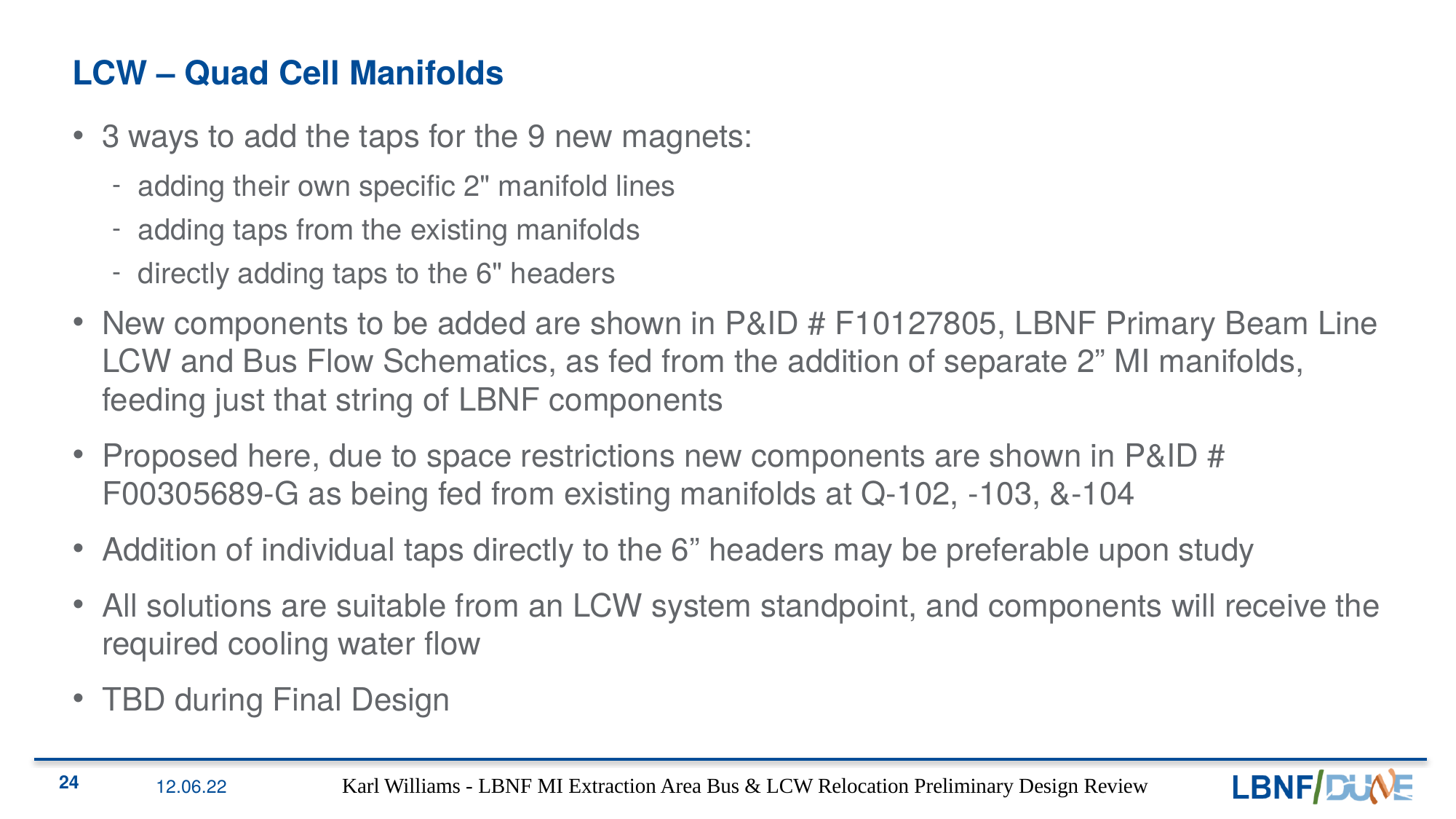

# LCW – Quad Cell Manifolds
3 ways to add the taps for the 9 new magnets:
adding their own specific 2" manifold lines
adding taps from the existing manifolds
directly adding taps to the 6" headers
New components to be added are shown in P&ID # F10127805, LBNF Primary Beam Line LCW and Bus Flow Schematics, as fed from the addition of separate 2” MI manifolds, feeding just that string of LBNF components
Proposed here, due to space restrictions new components are shown in P&ID # F00305689-G as being fed from existing manifolds at Q-102, -103, &-104
Addition of individual taps directly to the 6” headers may be preferable upon study
All solutions are suitable from an LCW system standpoint, and components will receive the required cooling water flow
TBD during Final Design
24
12.06.22
Karl Williams - LBNF MI Extraction Area Bus & LCW Relocation Preliminary Design Review